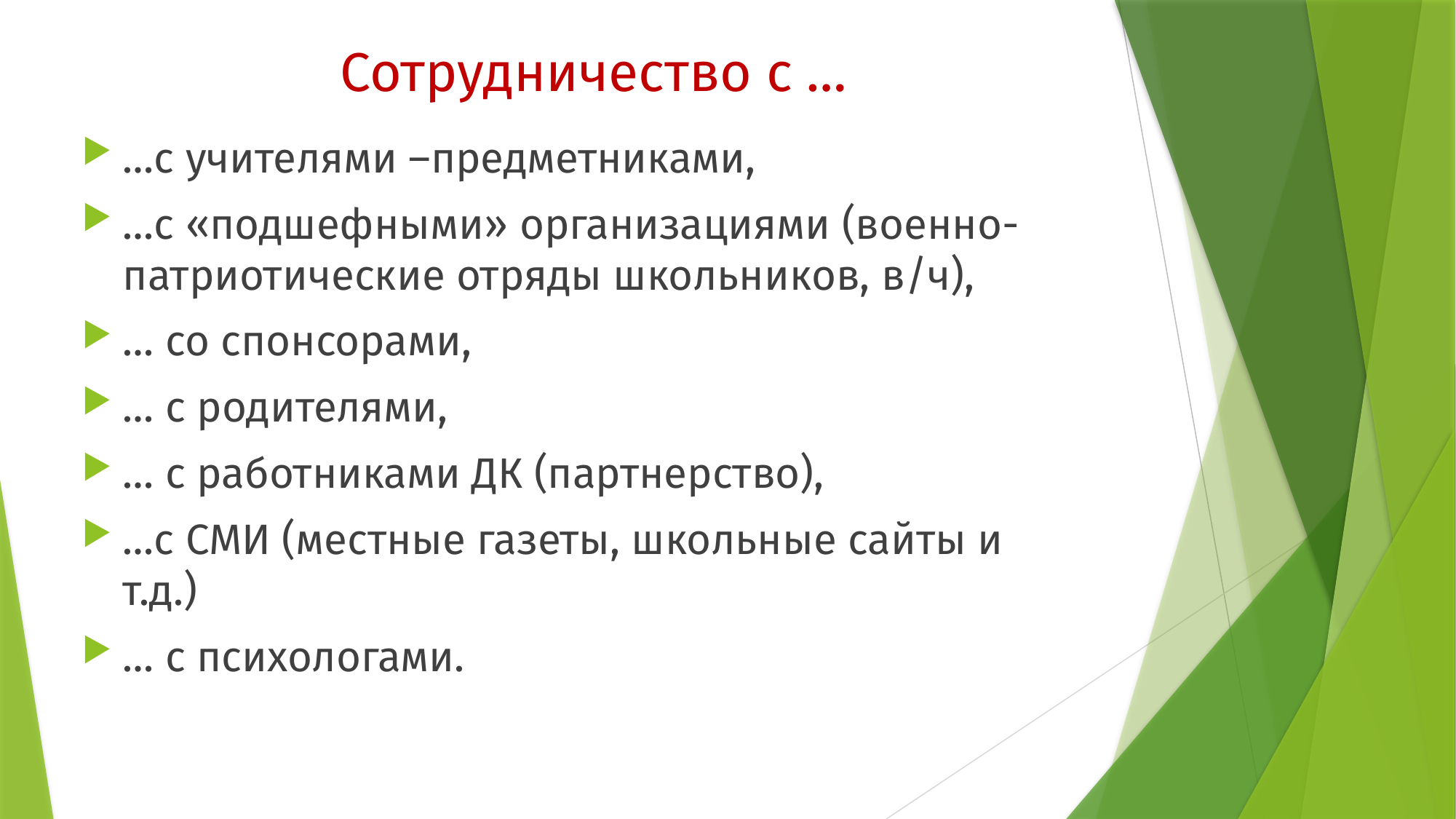

# Сотрудничество с …
…с учителями –предметниками,
…с «подшефными» организациями (военно-патриотические отряды школьников, в/ч),
… со спонсорами,
… с родителями,
… с работниками ДК (партнерство),
…с СМИ (местные газеты, школьные сайты и т.д.)
… с психологами.